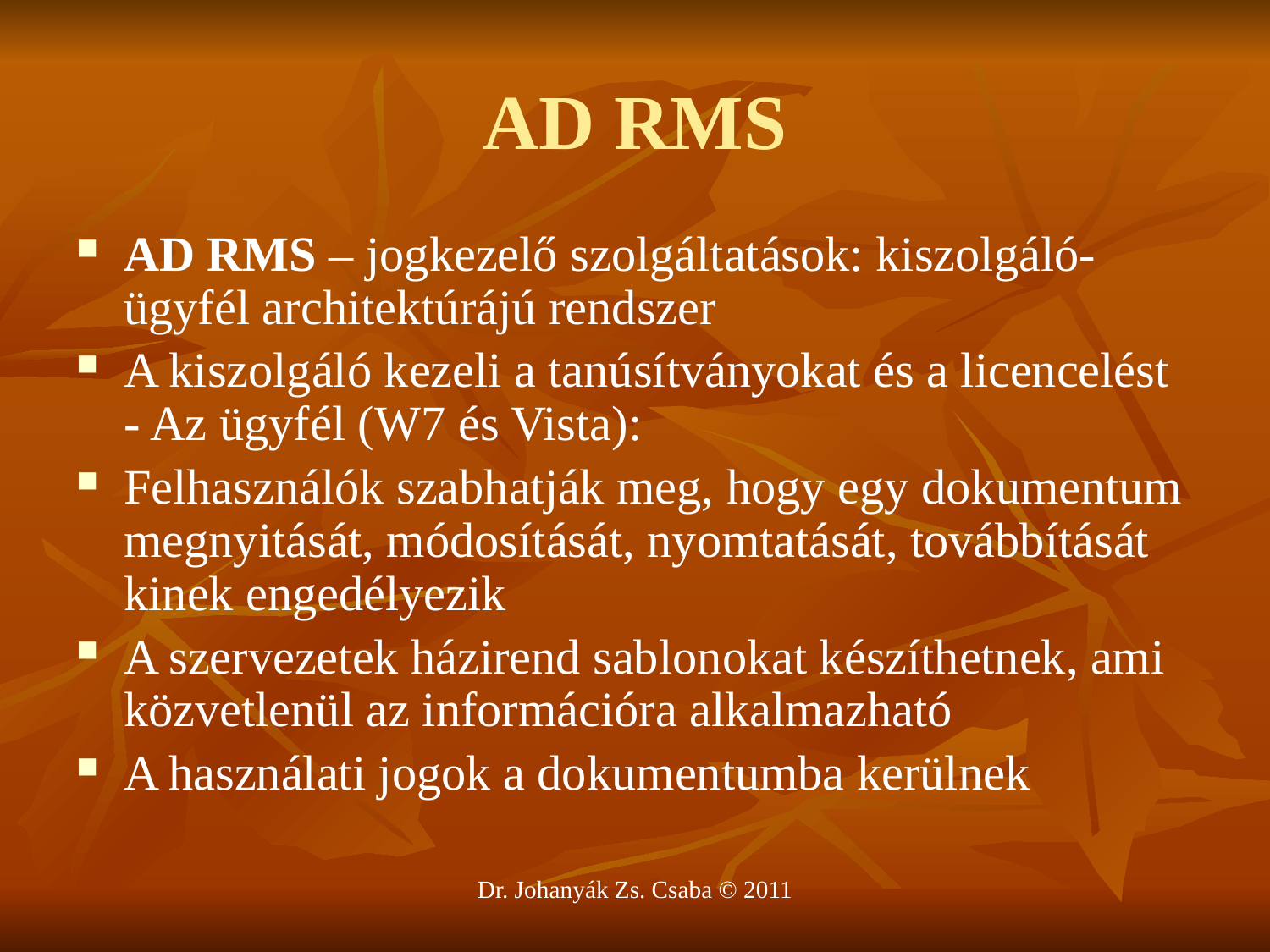

# AD RMS
AD RMS – jogkezelő szolgáltatások: kiszolgáló-ügyfél architektúrájú rendszer
A kiszolgáló kezeli a tanúsítványokat és a licencelést - Az ügyfél (W7 és Vista):
Felhasználók szabhatják meg, hogy egy dokumentum megnyitását, módosítását, nyomtatását, továbbítását kinek engedélyezik
A szervezetek házirend sablonokat készíthetnek, ami közvetlenül az információra alkalmazható
A használati jogok a dokumentumba kerülnek
Dr. Johanyák Zs. Csaba © 2011